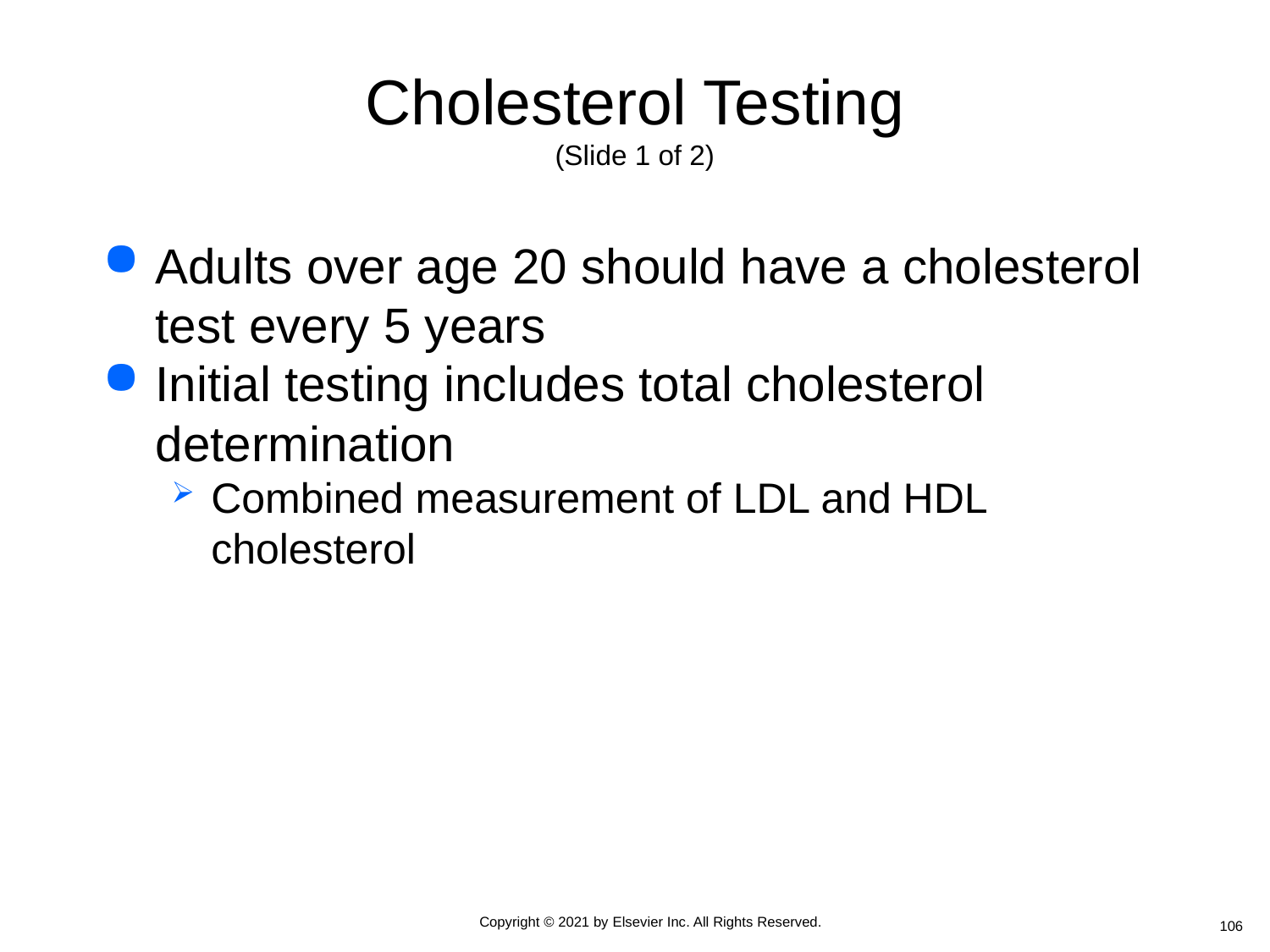

# Cholesterol Testing (Slide 1 of 2)
Adults over age 20 should have a cholesterol test every 5 years
Initial testing includes total cholesterol determination
Combined measurement of LDL and HDL cholesterol

106